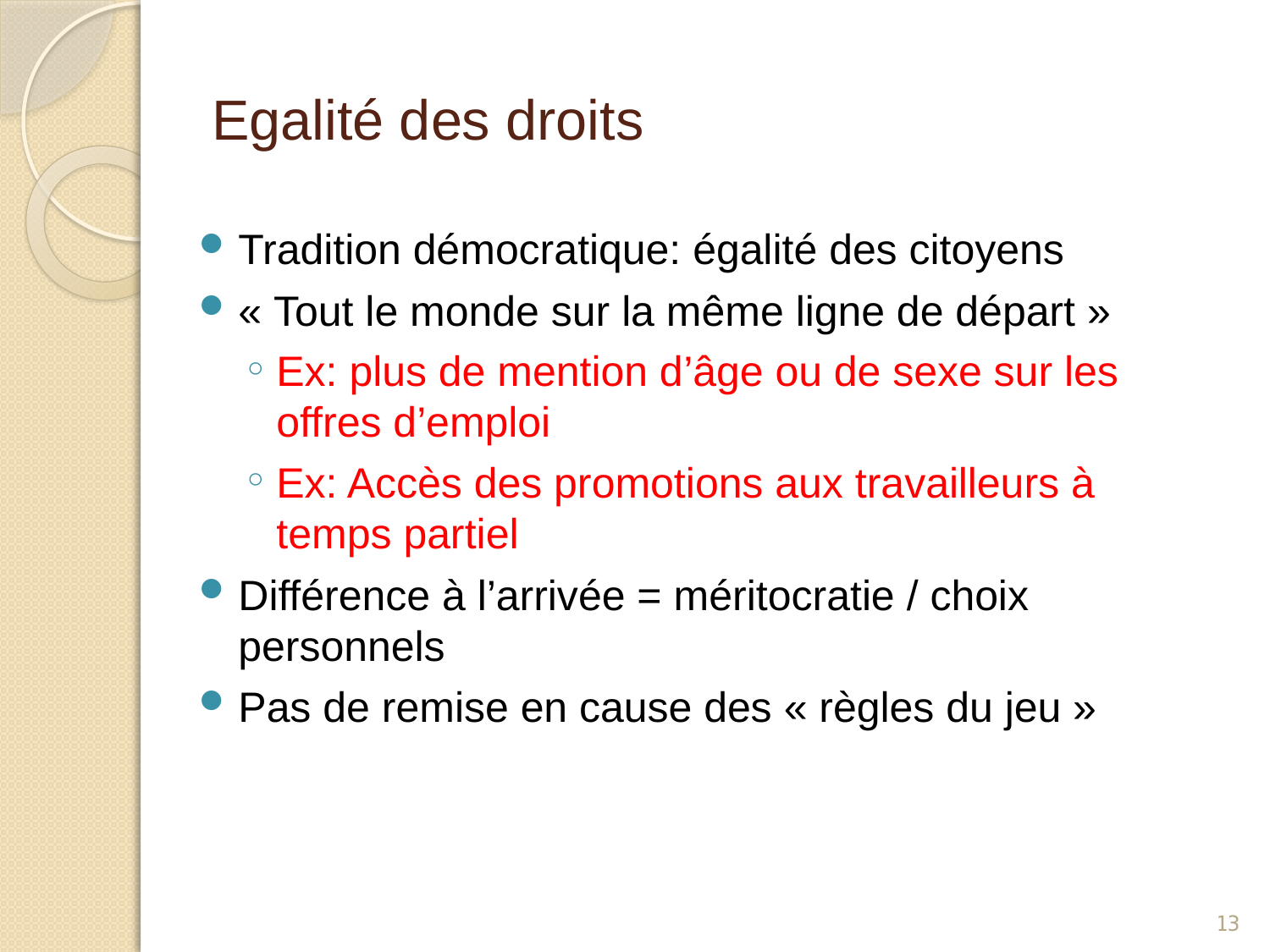

# Egalité des droits
Tradition démocratique: égalité des citoyens
« Tout le monde sur la même ligne de départ »
Ex: plus de mention d’âge ou de sexe sur les offres d’emploi
Ex: Accès des promotions aux travailleurs à temps partiel
Différence à l’arrivée = méritocratie / choix personnels
Pas de remise en cause des « règles du jeu »
13
annie.cornet@ulg.ac.be